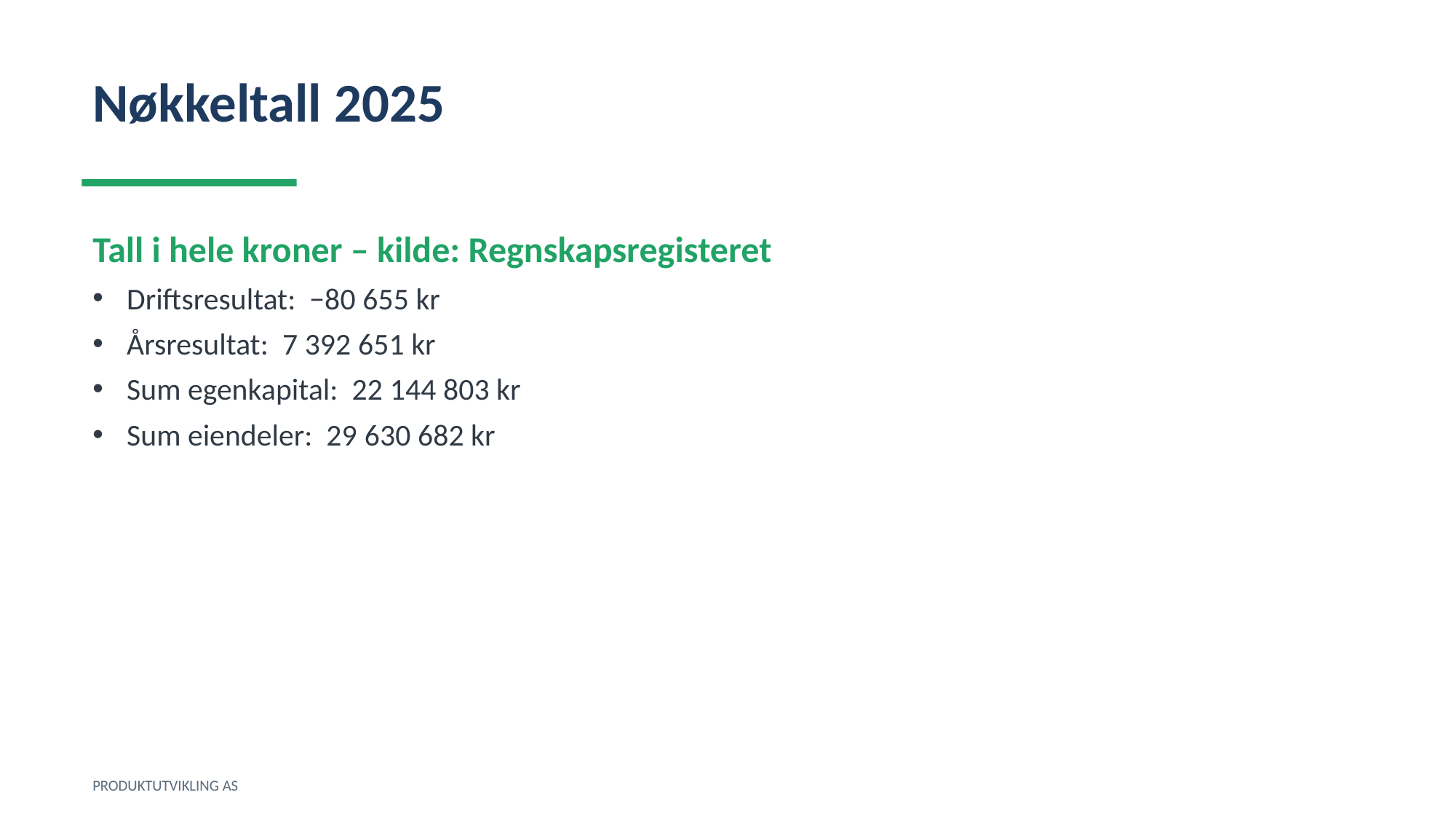

Nøkkeltall 2025

Tall i hele kroner – kilde: Regnskapsregisteret
Driftsresultat:  −80 655 kr
Årsresultat:  7 392 651 kr
Sum egenkapital:  22 144 803 kr
Sum eiendeler:  29 630 682 kr
PRODUKTUTVIKLING AS